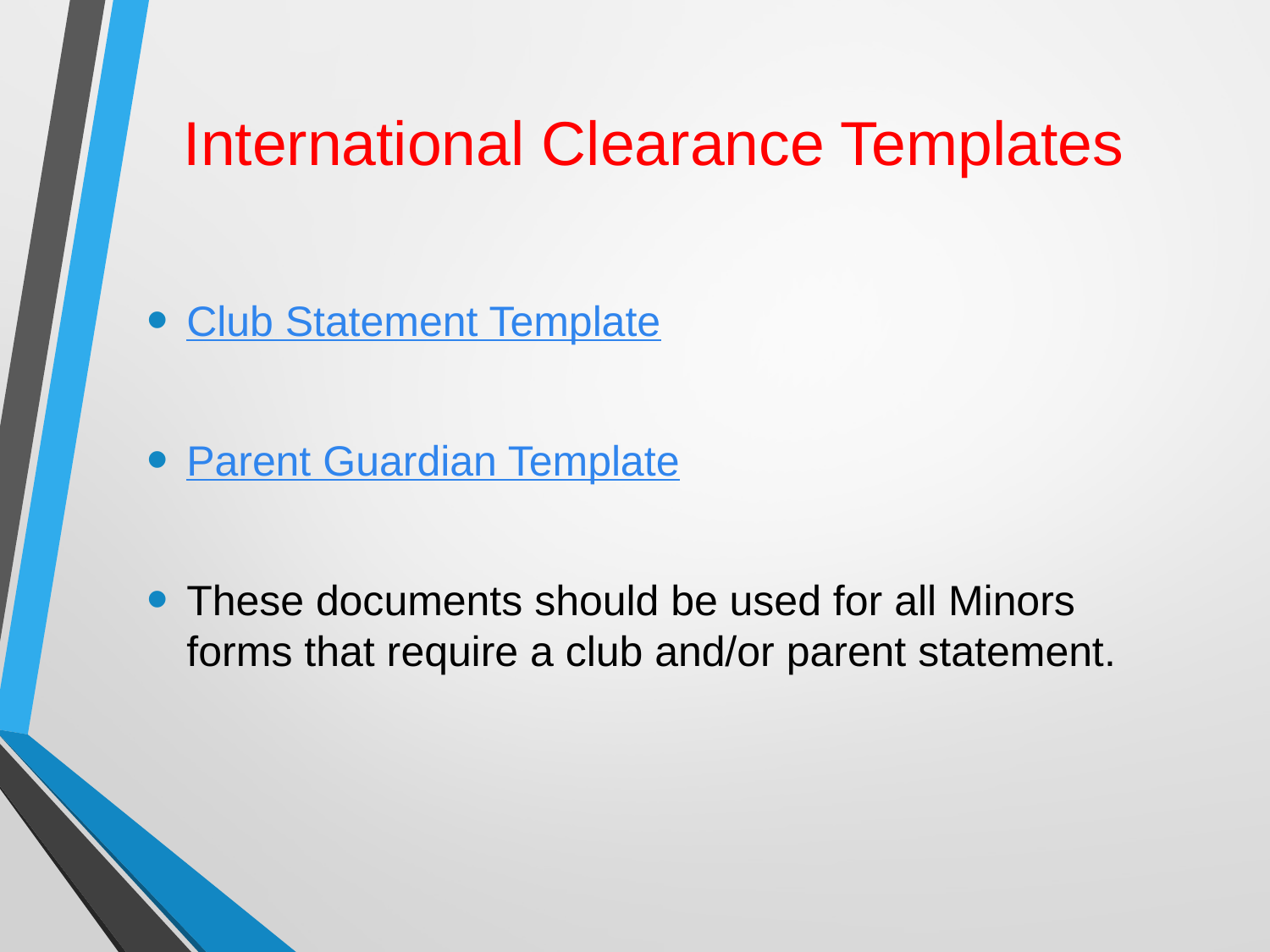

# International Clearance Templates
Club Statement Template

Parent Guardian Template

These documents should be used for all Minors forms that require a club and/or parent statement.